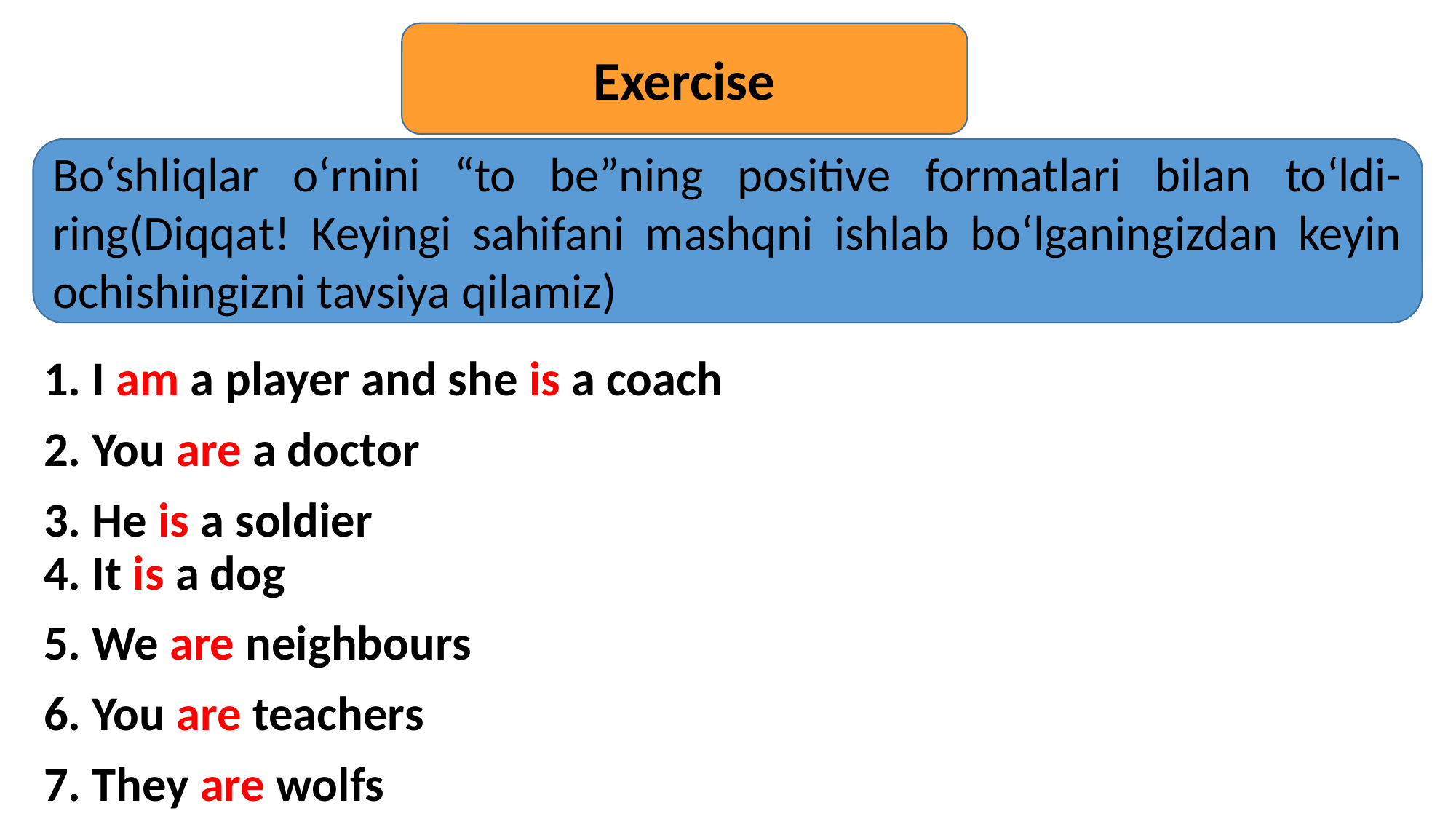

Exercise
Bo‘shliqlar o‘rnini “to be”ning positive formatlari bilan to‘ldi-ring(Diqqat! Keyingi sahifani mashqni ishlab bo‘lganingizdan keyin ochishingizni tavsiya qilamiz)
1. I am a player and she is a coach
2. You are a doctor
3. He is a soldier
4. It is a dog
5. We are neighbours
6. You are teachers
7. They are wolfs